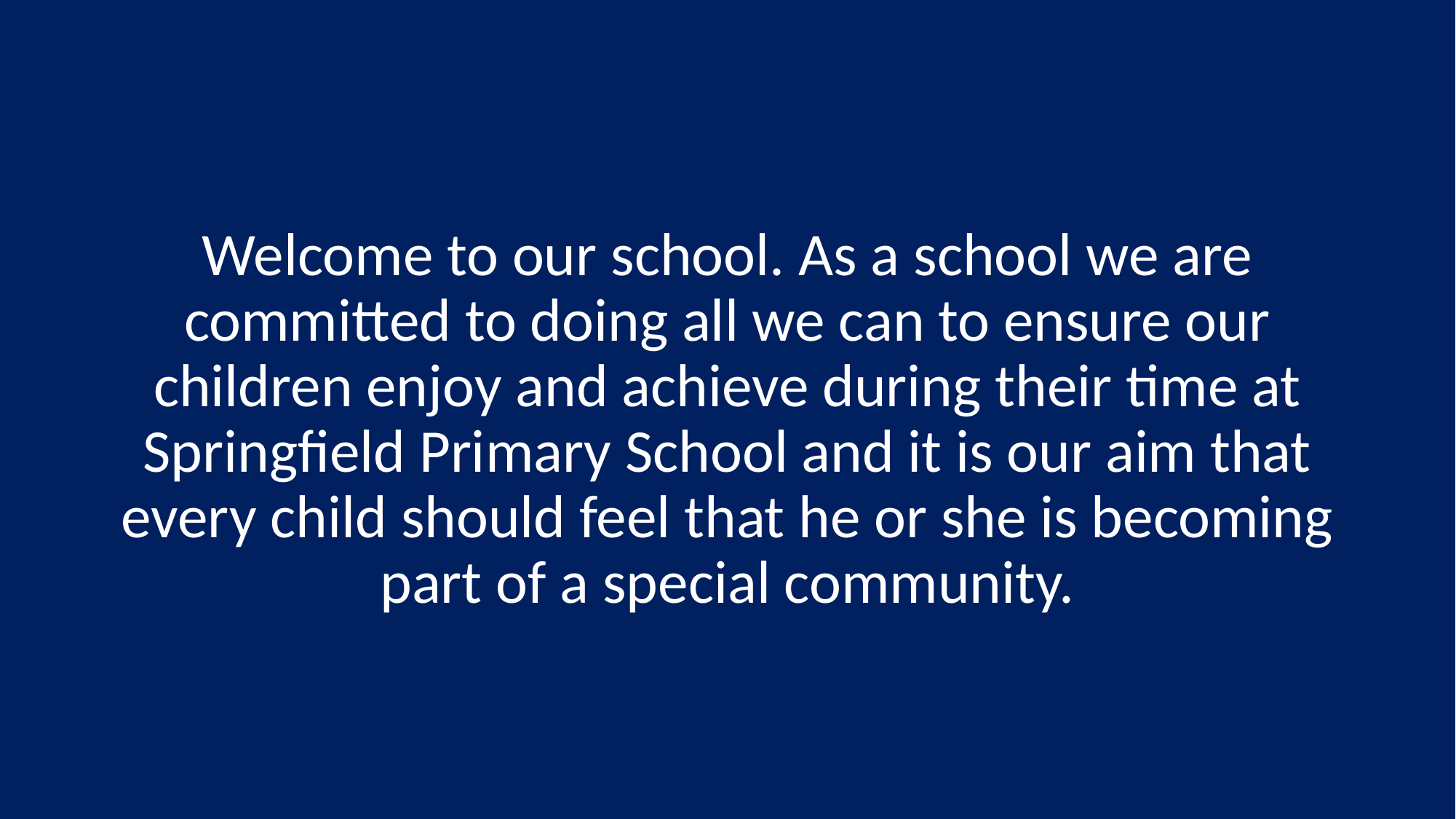

Welcome to our school. As a school we are committed to doing all we can to ensure our children enjoy and achieve during their time at Springfield Primary School and it is our aim that every child should feel that he or she is becoming part of a special community.